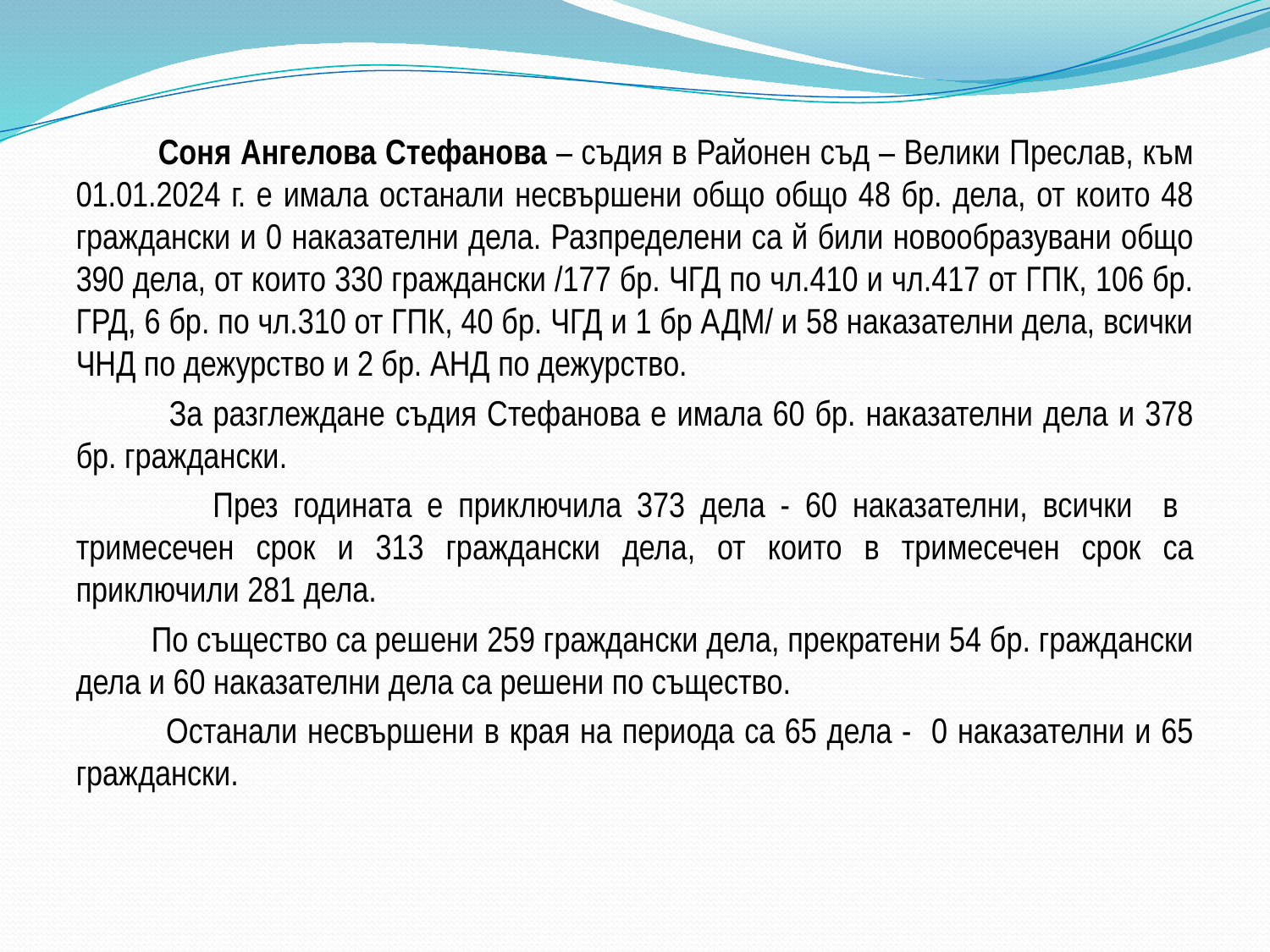

Соня Ангелова Стефанова – съдия в Районен съд – Велики Преслав, към 01.01.2024 г. е имала останали несвършени общо общо 48 бр. дела, от които 48 граждански и 0 наказателни дела. Разпределени са й били новообразувани общо 390 дела, от които 330 граждански /177 бр. ЧГД по чл.410 и чл.417 от ГПК, 106 бр. ГРД, 6 бр. по чл.310 от ГПК, 40 бр. ЧГД и 1 бр АДМ/ и 58 наказателни дела, всички ЧНД по дежурство и 2 бр. АНД по дежурство.
         За разглеждане съдия Стефанова е имала 60 бр. наказателни дела и 378 бр. граждански.
         През годината е приключила 373 дела - 60 наказателни, всички  в  тримесечен срок и 313 граждански дела, от които в тримесечен срок са приключили 281 дела.
         По същество са решени 259 граждански дела, прекратени 54 бр. граждански дела и 60 наказателни дела са решени по същество.
         Останали несвършени в края на периода са 65 дела -  0 наказателни и 65 граждански.